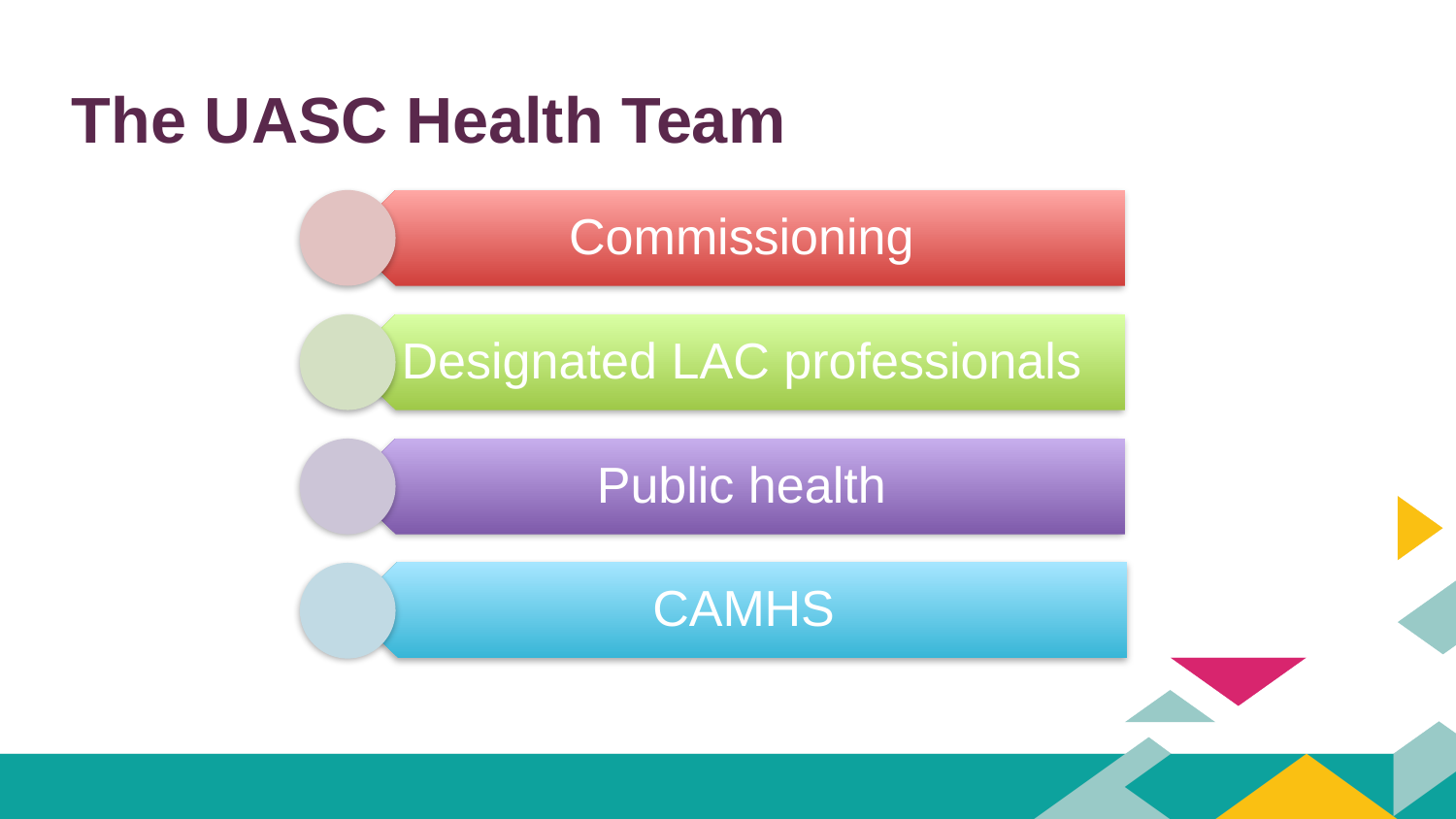

# The UASC Health Team
Commissioning
Designated LAC professionals
Public health
CAMHS